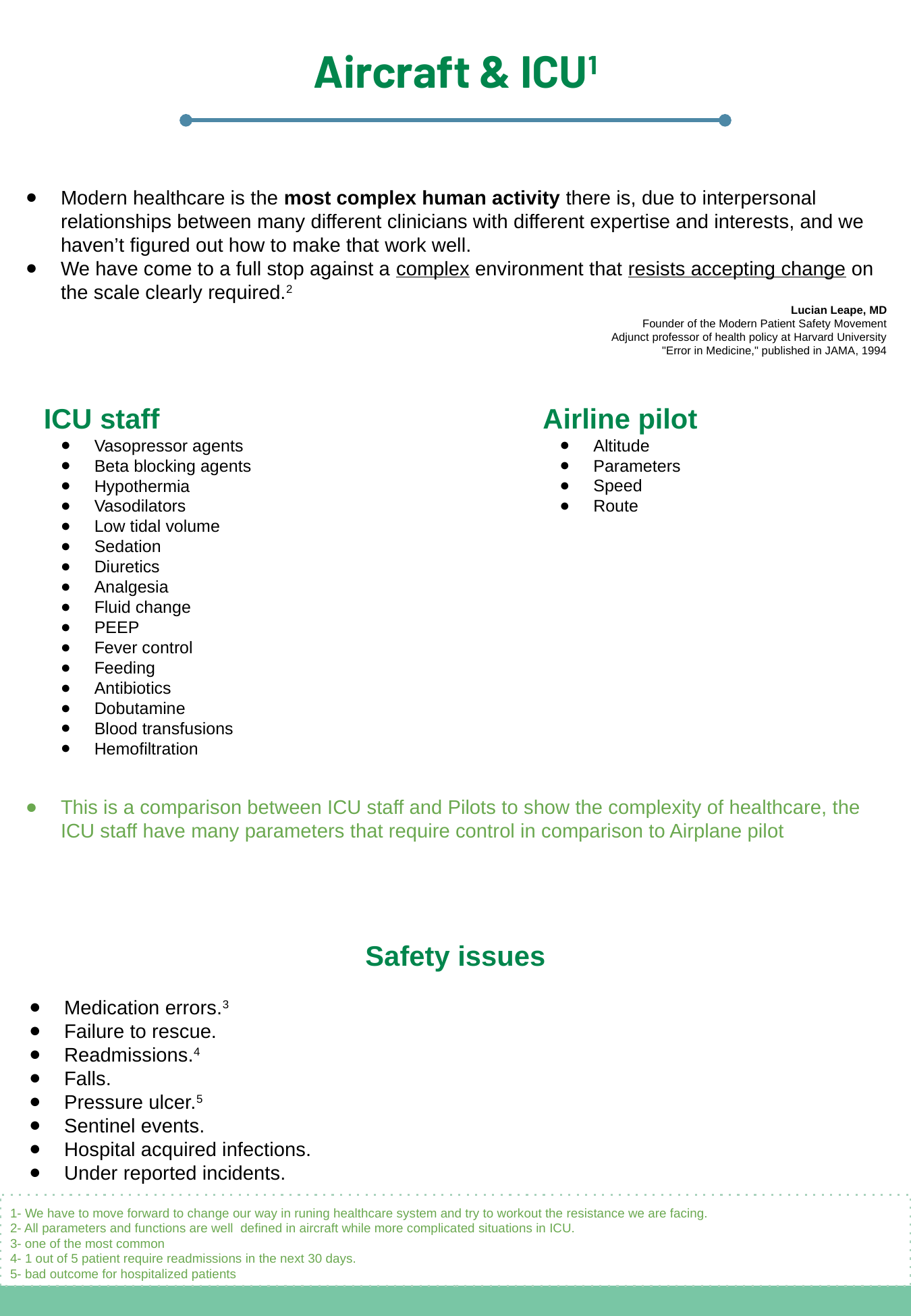

Aircraft & ICU1
Modern healthcare is the most complex human activity there is, due to interpersonal relationships between many different clinicians with different expertise and interests, and we haven’t figured out how to make that work well.
We have come to a full stop against a complex environment that resists accepting change on the scale clearly required.2
Lucian Leape, MD
Founder of the Modern Patient Safety Movement
Adjunct professor of health policy at Harvard University
"Error in Medicine," published in JAMA, 1994

ICU staff
Vasopressor agents
Beta blocking agents
Hypothermia
Vasodilators
Low tidal volume
Sedation
Diuretics
Analgesia
Fluid change
PEEP
Fever control
Feeding
Antibiotics
Dobutamine
Blood transfusions
Hemofiltration
Airline pilot
Altitude
Parameters
Speed
Route
This is a comparison between ICU staff and Pilots to show the complexity of healthcare, the ICU staff have many parameters that require control in comparison to Airplane pilot
Safety issues

Medication errors.3
Failure to rescue.
Readmissions.4
Falls.
Pressure ulcer.5
Sentinel events.
Hospital acquired infections.
Under reported incidents.
1- We have to move forward to change our way in runing healthcare system and try to workout the resistance we are facing.
2- All parameters and functions are well  defined in aircraft while more complicated situations in ICU.
3- one of the most common
4- 1 out of 5 patient require readmissions in the next 30 days.
5- bad outcome for hospitalized patients